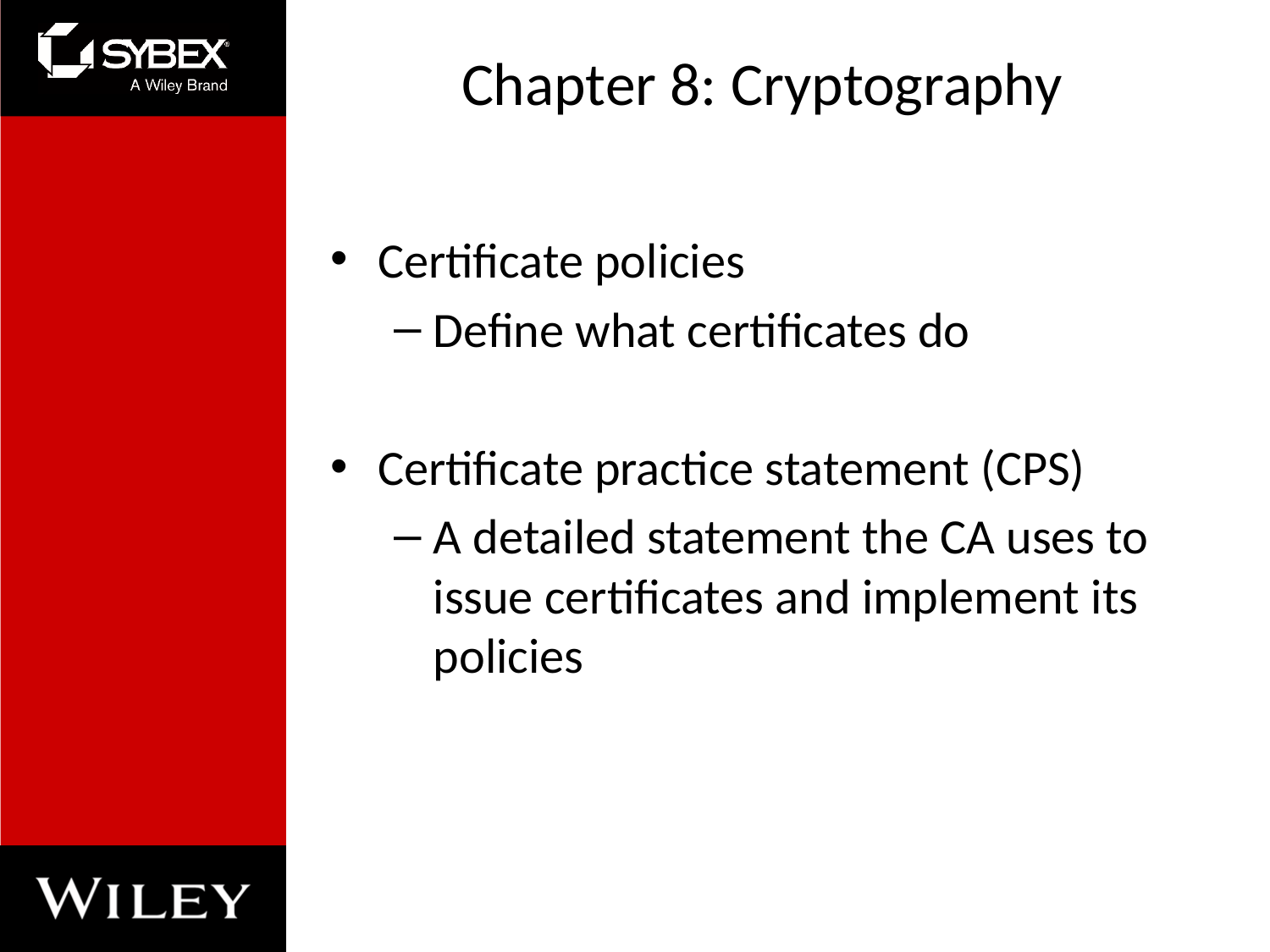

# Chapter 8: Cryptography
Certificate policies
Define what certificates do

Certificate practice statement (CPS)
A detailed statement the CA uses to issue certificates and implement its policies